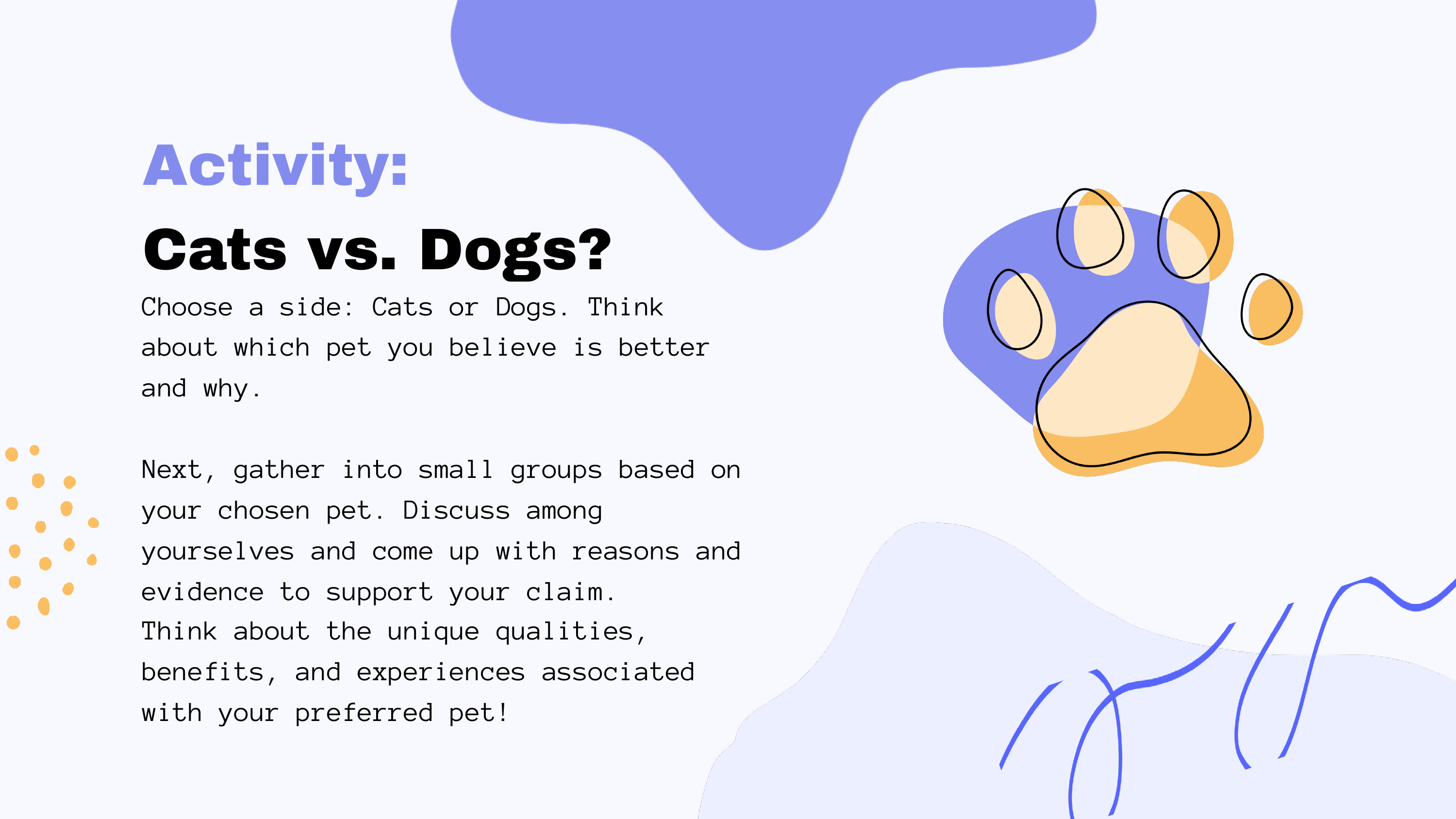

Activity:
Cats vs. Dogs?

Choose a side: Cats or Dogs. Think about which pet you believe is better and why.

Next, gather into small groups based on your chosen pet. Discuss among yourselves and come up with reasons and evidence to support your claim.

Think about the unique qualities, benefits, and experiences associated with your preferred pet!